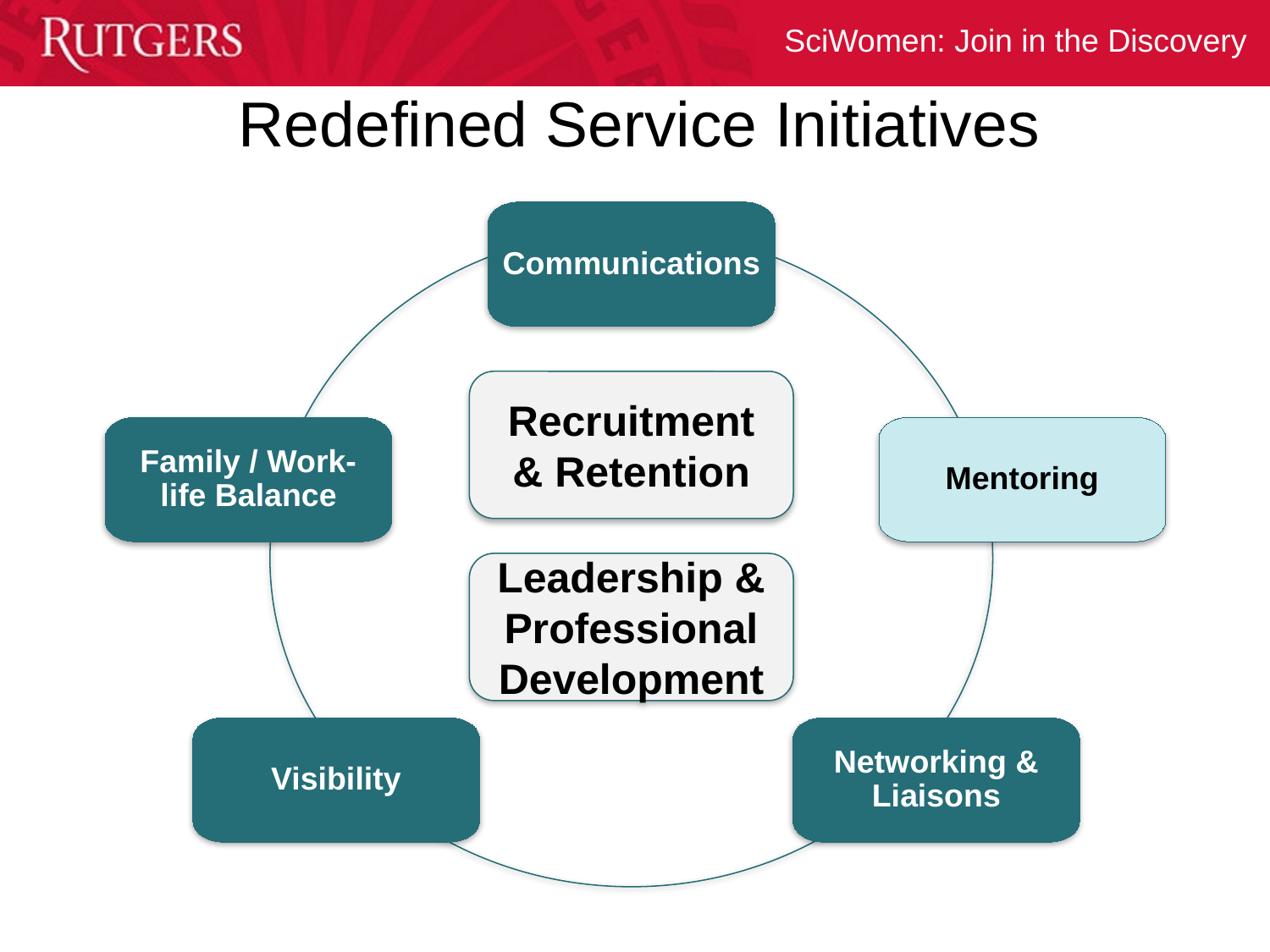

Redefined Service Initiatives
Communications
Recruitment & Retention
Family / Work-life Balance
Mentoring
Leadership & Professional Development
Visibility
Networking & Liaisons